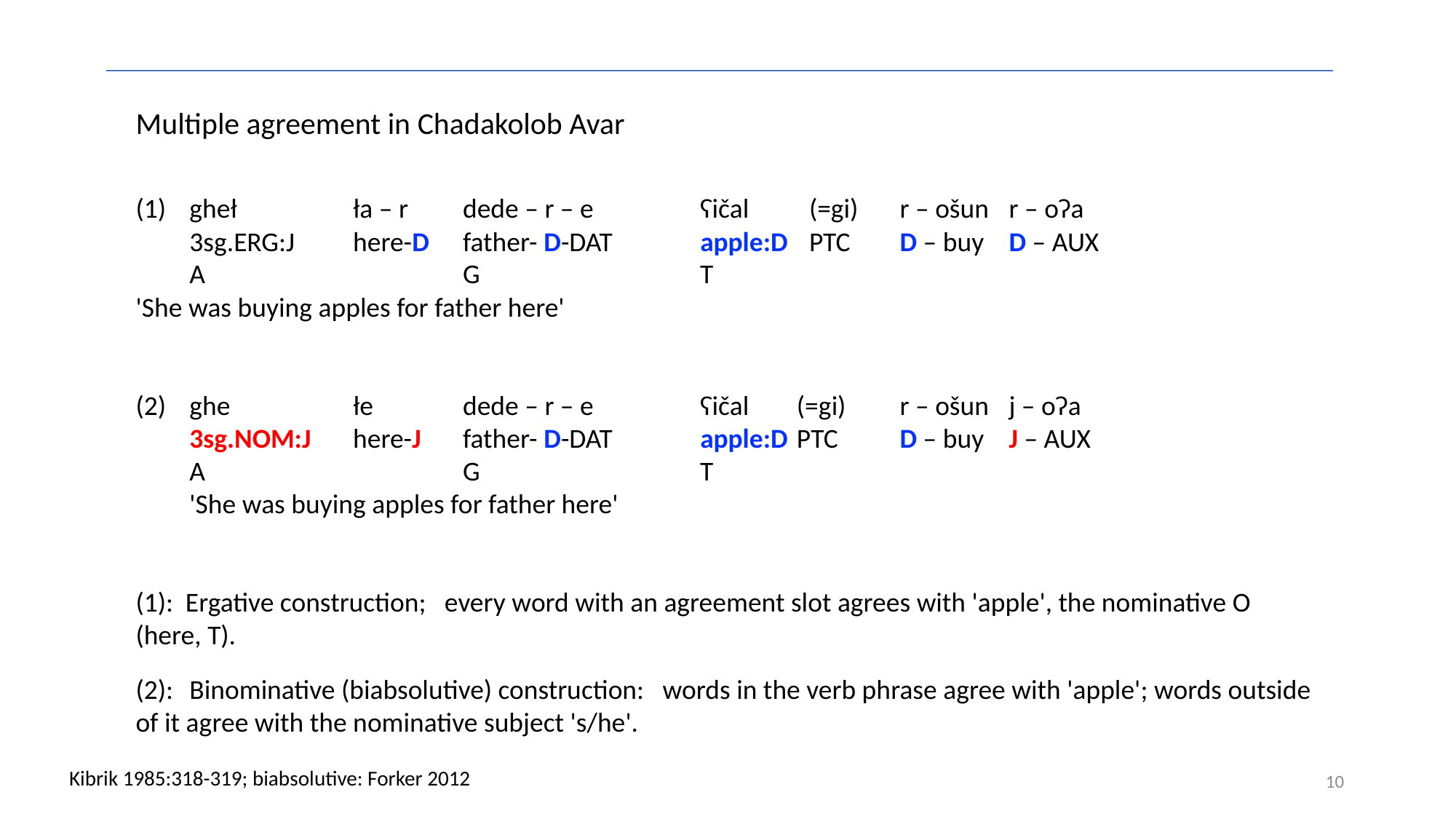

Multiple agreement in Chadakolob Avar

(1)	gheł			ła – r	dede – r – e	   ʕičal	   (=gi)	r – ošun	r – oʔa
	3sg.ERG:J		here-D	father- D-DAT	   apple:D	   PTC	D – buy	D – AUX
	A					G			   T
'She was buying apples for father here'

(2)	ghe			łe 		dede – r – e	   ʕičal	 (=gi)	r – ošun	j – oʔa
	3sg.NOM:J	here-J	father- D-DAT	   apple:D	 PTC	D – buy	J – AUX
	A					G			   T
	'She was buying apples for father here'

(1):  Ergative construction;   every word with an agreement slot agrees with 'apple', the nominative O  (here, T).

(2):	Binominative (biabsolutive) construction:   words in the verb phrase agree with 'apple'; words outside of it agree with the nominative subject 's/he'.

Kibrik 1985:318-319; biabsolutive: Forker 2012
10